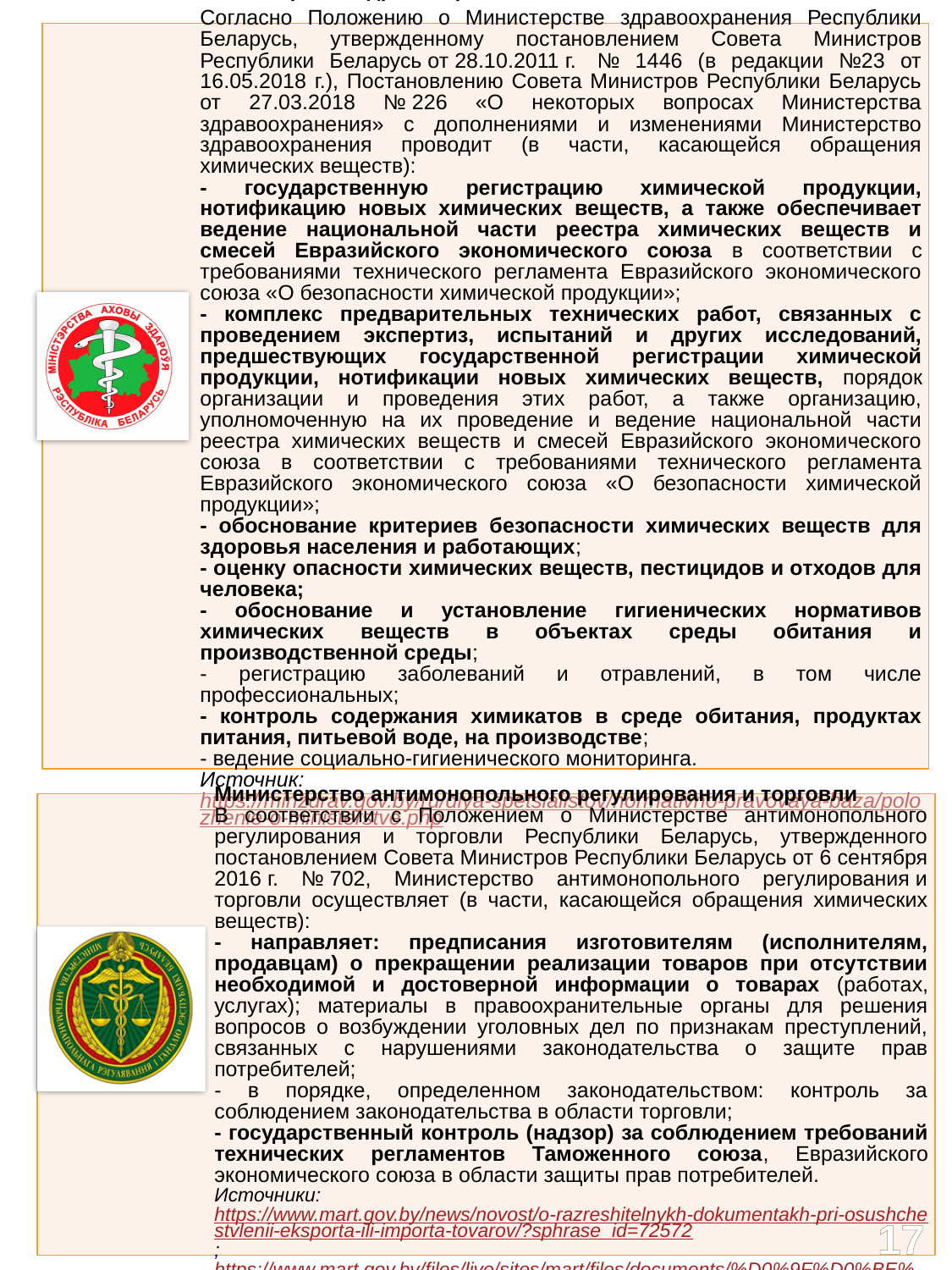

Министерство здравоохранения
Согласно Положению о Министерстве здравоохранения Республики Беларусь, утвержденному постановлением Совета Министров Республики Беларусь от 28.10.2011 г.  № 1446 (в редакции №23 от 16.05.2018 г.), Постановлению Совета Министров Республики Беларусь от 27.03.2018 № 226 «О некоторых вопросах Министерства здравоохранения» с дополнениями и изменениями Министерство здравоохранения проводит (в части, касающейся обращения химических веществ):
- государственную регистрацию химической продукции, нотификацию новых химических веществ, а также обеспечивает ведение национальной части реестра химических веществ и смесей Евразийского экономического союза в соответствии с требованиями технического регламента Евразийского экономического союза «О безопасности химической продукции»;
- комплекс предварительных технических работ, связанных с проведением экспертиз, испытаний и других исследований, предшествующих государственной регистрации химической продукции, нотификации новых химических веществ, порядок организации и проведения этих работ, а также организацию, уполномоченную на их проведение и ведение национальной части реестра химических веществ и смесей Евразийского экономического союза в соответствии с требованиями технического регламента Евразийского экономического союза «О безопасности химической продукции»;
- обоснование критериев безопасности химических веществ для здоровья населения и работающих;
- оценку опасности химических веществ, пестицидов и отходов для человека;
- обоснование и установление гигиенических нормативов химических веществ в объектах среды обитания и производственной среды;
- регистрацию заболеваний и отравлений, в том числе профессиональных;
- контроль содержания химикатов в среде обитания, продуктах питания, питьевой воде, на производстве;
- ведение социально-гигиенического мониторинга.
Источник: https://minzdrav.gov.by/ru/dlya-spetsialistov/normativno-pravovaya-baza/polozhenie-o-ministerstve.php
Министерство антимонопольного регулирования и торговли
В соответствии с Положением о Министерстве антимонопольного регулирования и торговли Республики Беларусь, утвержденного постановлением Совета Министров Республики Беларусь от 6 сентября 2016 г. № 702, Министерство антимонопольного регулирования и торговли осуществляет (в части, касающейся обращения химических веществ):
- направляет: предписания изготовителям (исполнителям, продавцам) о прекращении реализации товаров при отсутствии необходимой и достоверной информации о товарах (работах, услугах); материалы в правоохранительные органы для решения вопросов о возбуждении уголовных дел по признакам преступлений, связанных с нарушениями законодательства о защите прав потребителей;
- в порядке, определенном законодательством: контроль за соблюдением законодательства в области торговли;
- государственный контроль (надзор) за соблюдением требований технических регламентов Таможенного союза, Евразийского экономического союза в области защиты прав потребителей.
Источники: https://www.mart.gov.by/news/novost/o-razreshitelnykh-dokumentakh-pri-osushchestvlenii-eksporta-ili-importa-tovarov/?sphrase_id=72572;
https://www.mart.gov.by/files/live/sites/mart/files/documents/%D0%9F%D0%BE%D0%BB%D0%BE%D0%B6%D0%B5%D0%BD%D0%B8%D0%B5%20%D0%BE%20%D0%9C%D0%90%D0%A0%D0%A2.PDF
17